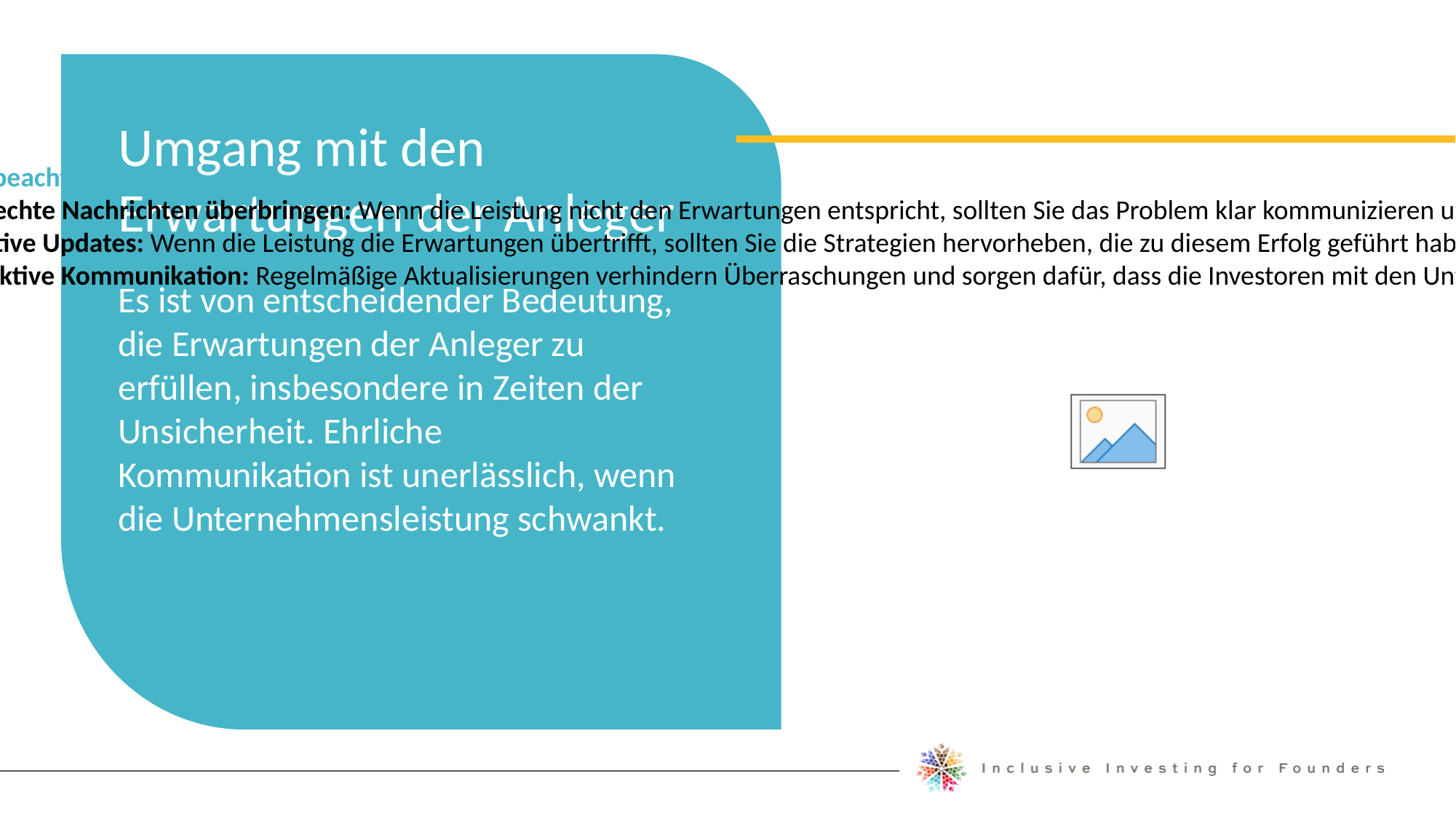

Umgang mit den Erwartungen der Anleger
Was zu beachten ist:
Schlechte Nachrichten überbringen: Wenn die Leistung nicht den Erwartungen entspricht, sollten Sie das Problem klar kommunizieren und die Schritte erklären, die das Unternehmen unternimmt, um es zu beheben.
Positive Updates: Wenn die Leistung die Erwartungen übertrifft, sollten Sie die Strategien hervorheben, die zu diesem Erfolg geführt haben.
Proaktive Kommunikation: Regelmäßige Aktualisierungen verhindern Überraschungen und sorgen dafür, dass die Investoren mit den Unternehmenszielen übereinstimmen.
Es ist von entscheidender Bedeutung, die Erwartungen der Anleger zu erfüllen, insbesondere in Zeiten der Unsicherheit. Ehrliche Kommunikation ist unerlässlich, wenn die Unternehmensleistung schwankt.